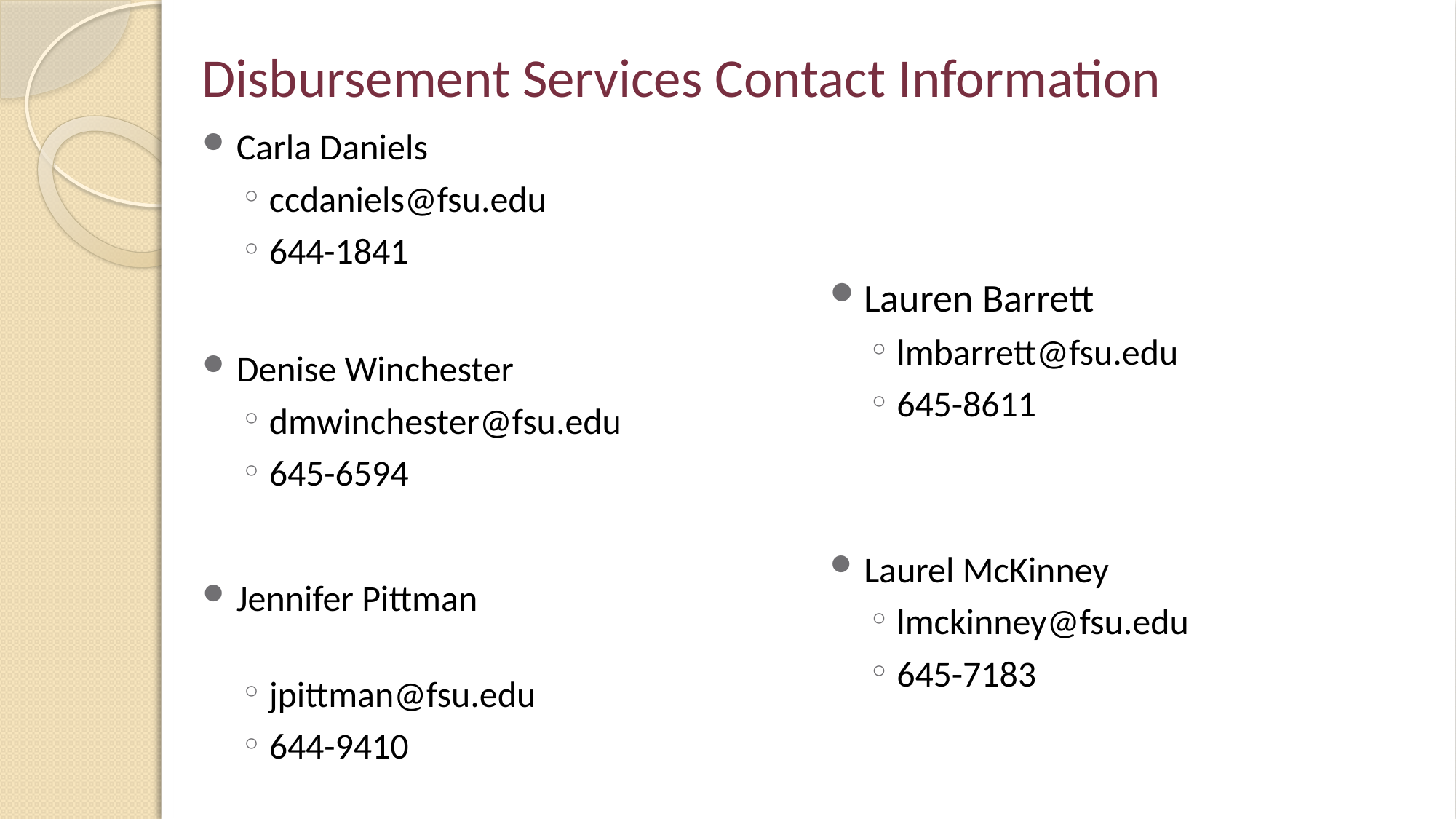

# Disbursement Services Contact Information
Carla Daniels
ccdaniels@fsu.edu
644-1841

Denise Winchester
dmwinchester@fsu.edu
645-6594

Jennifer Pittman
jpittman@fsu.edu
644-9410

Lauren Barrett
lmbarrett@fsu.edu
645-8611

Laurel McKinney
lmckinney@fsu.edu
645-7183